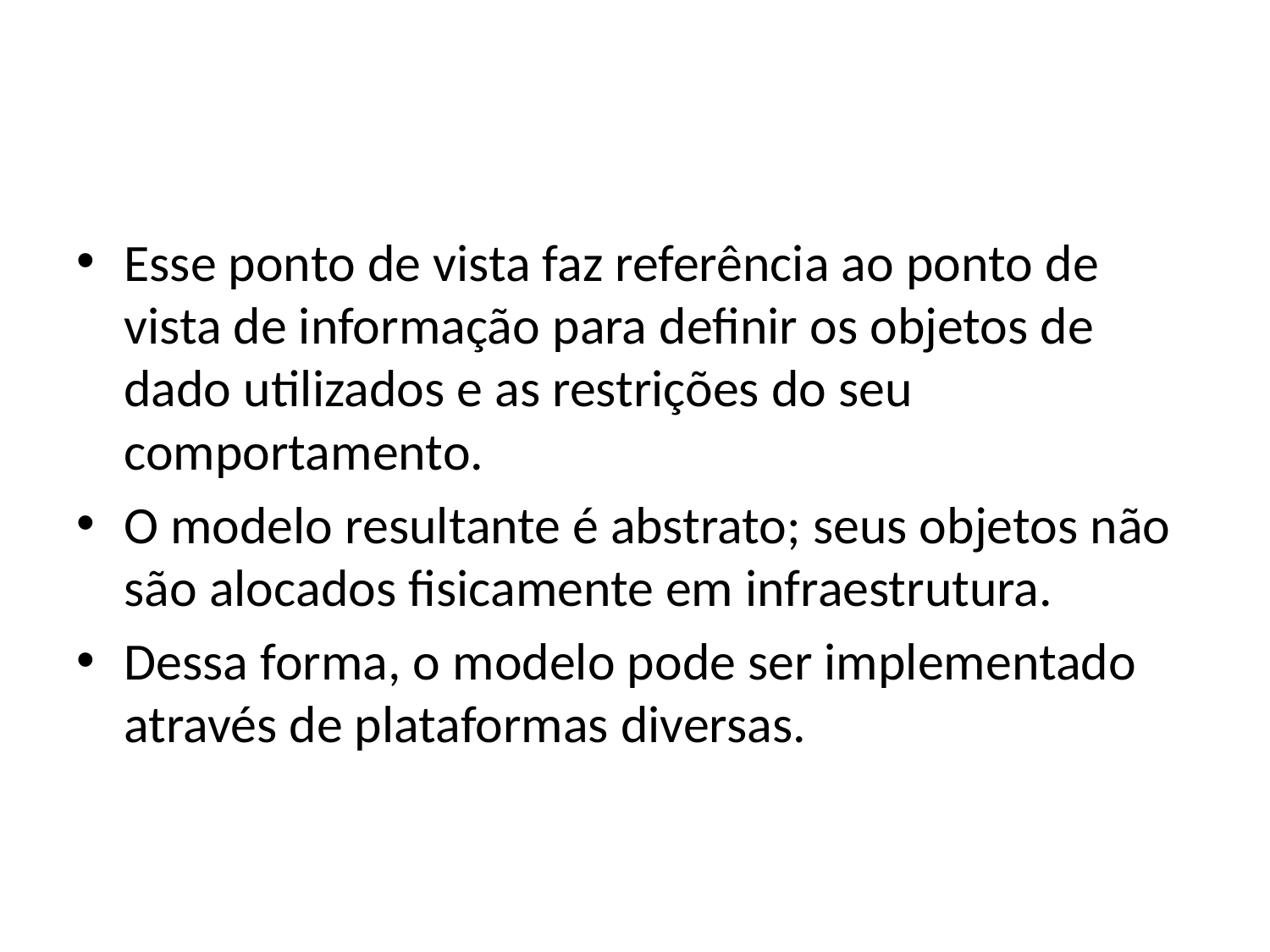

#
Esse ponto de vista faz referência ao ponto de vista de informação para definir os objetos de dado utilizados e as restrições do seu comportamento.
O modelo resultante é abstrato; seus objetos não são alocados fisicamente em infraestrutura.
Dessa forma, o modelo pode ser implementado através de plataformas diversas.